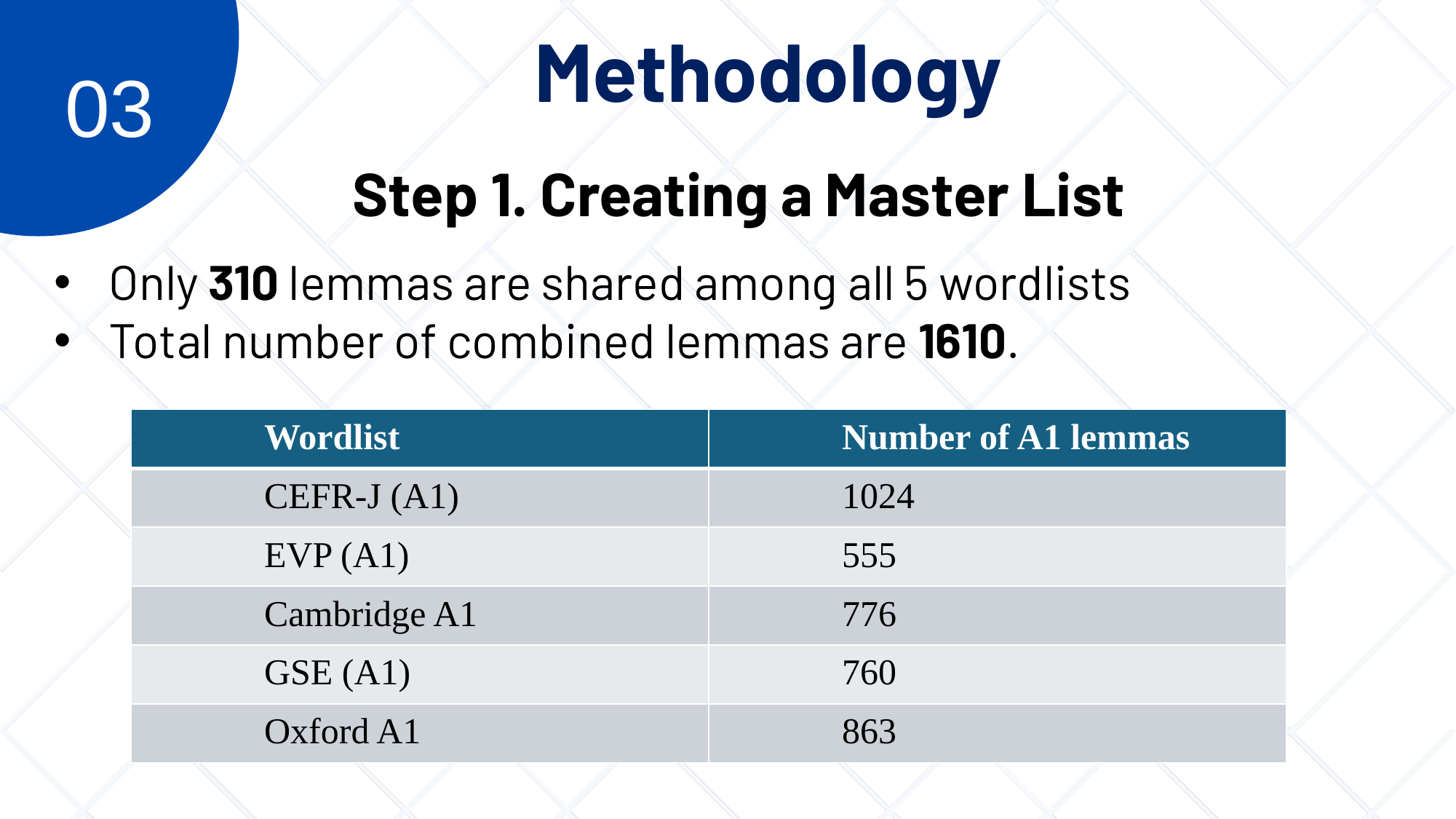

Methodology

03
Step 1. Creating a Master List
Only 310 lemmas are shared among all 5 wordlists
Total number of combined lemmas are 1610.
| Wordlist | Number of A1 lemmas |
| --- | --- |
| CEFR-J (A1) | 1024 |
| EVP (A1) | 555 |
| Cambridge A1 | 776 |
| GSE (A1) | 760 |
| Oxford A1 | 863 |